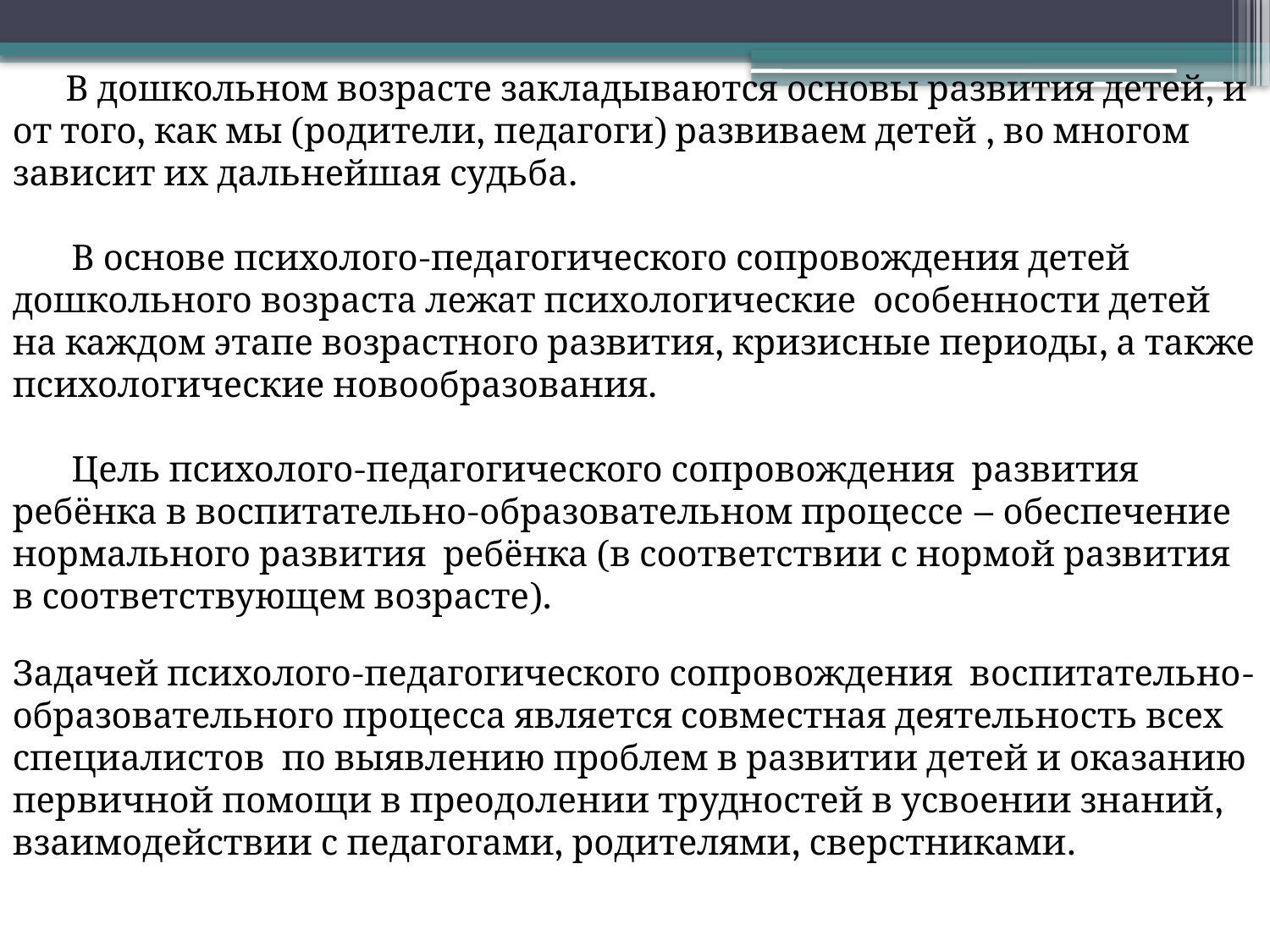

В дошкольном возрасте закладываются основы развития детей, и от того, как мы (родители, педагоги) развиваем детей , во многом зависит их дальнейшая судьба.

       В основе психолого-педагогического сопровождения детей дошкольного возраста лежат психологические  особенности детей на каждом этапе возрастного развития, кризисные периоды, а также психологические новообразования.

       Цель психолого-педагогического сопровождения  развития ребёнка в воспитательно-образовательном процессе – обеспечение нормального развития  ребёнка (в соответствии с нормой развития в соответствующем возрасте).

Задачей психолого-педагогического сопровождения  воспитательно-образовательного процесса является совместная деятельность всех специалистов  по выявлению проблем в развитии детей и оказанию первичной помощи в преодолении трудностей в усвоении знаний, взаимодействии с педагогами, родителями, сверстниками.